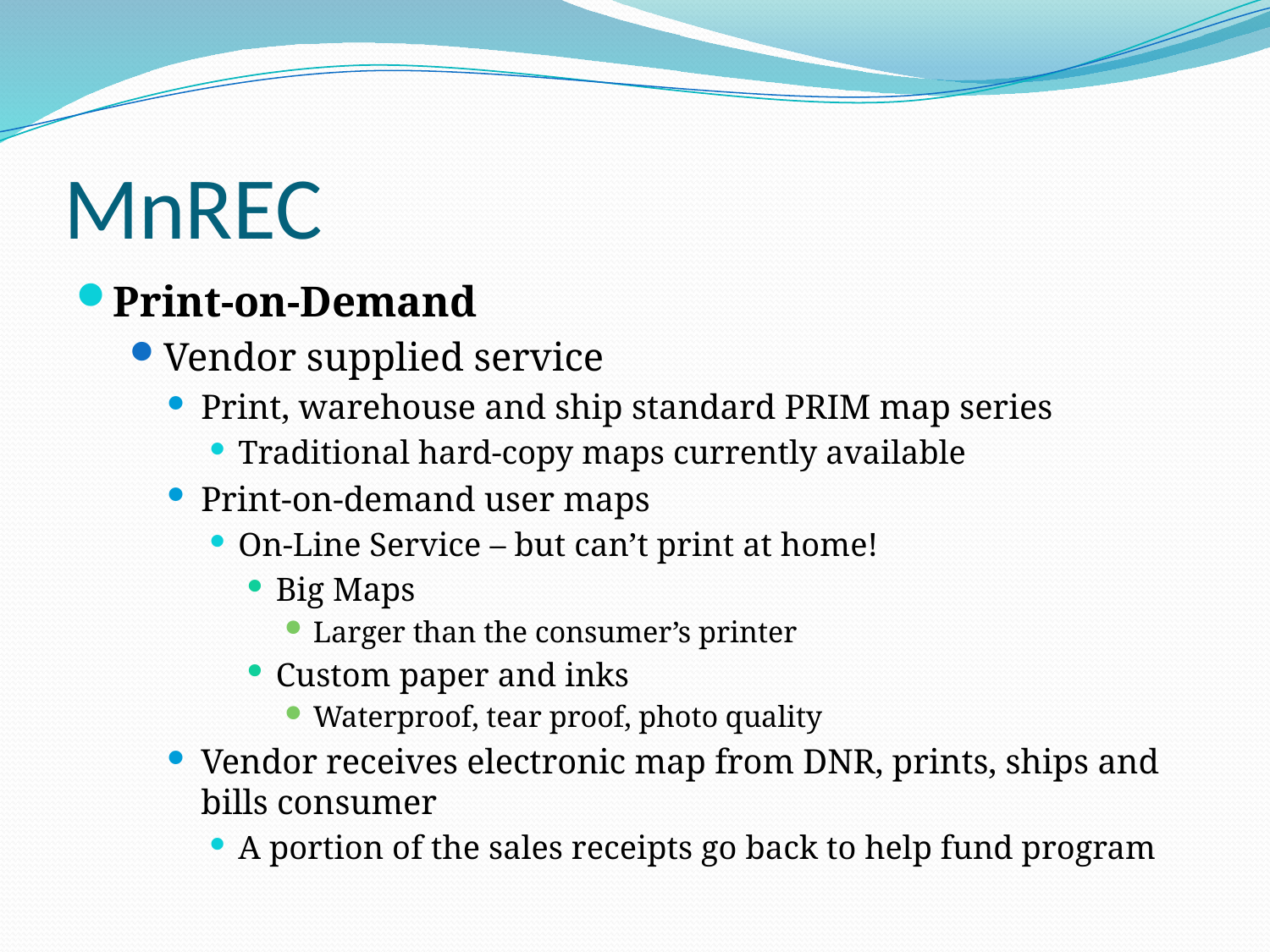

# MnREC
Print-on-Demand
Vendor supplied service
Print, warehouse and ship standard PRIM map series
Traditional hard-copy maps currently available
Print-on-demand user maps
On-Line Service – but can’t print at home!
Big Maps
Larger than the consumer’s printer
Custom paper and inks
Waterproof, tear proof, photo quality
Vendor receives electronic map from DNR, prints, ships and bills consumer
A portion of the sales receipts go back to help fund program